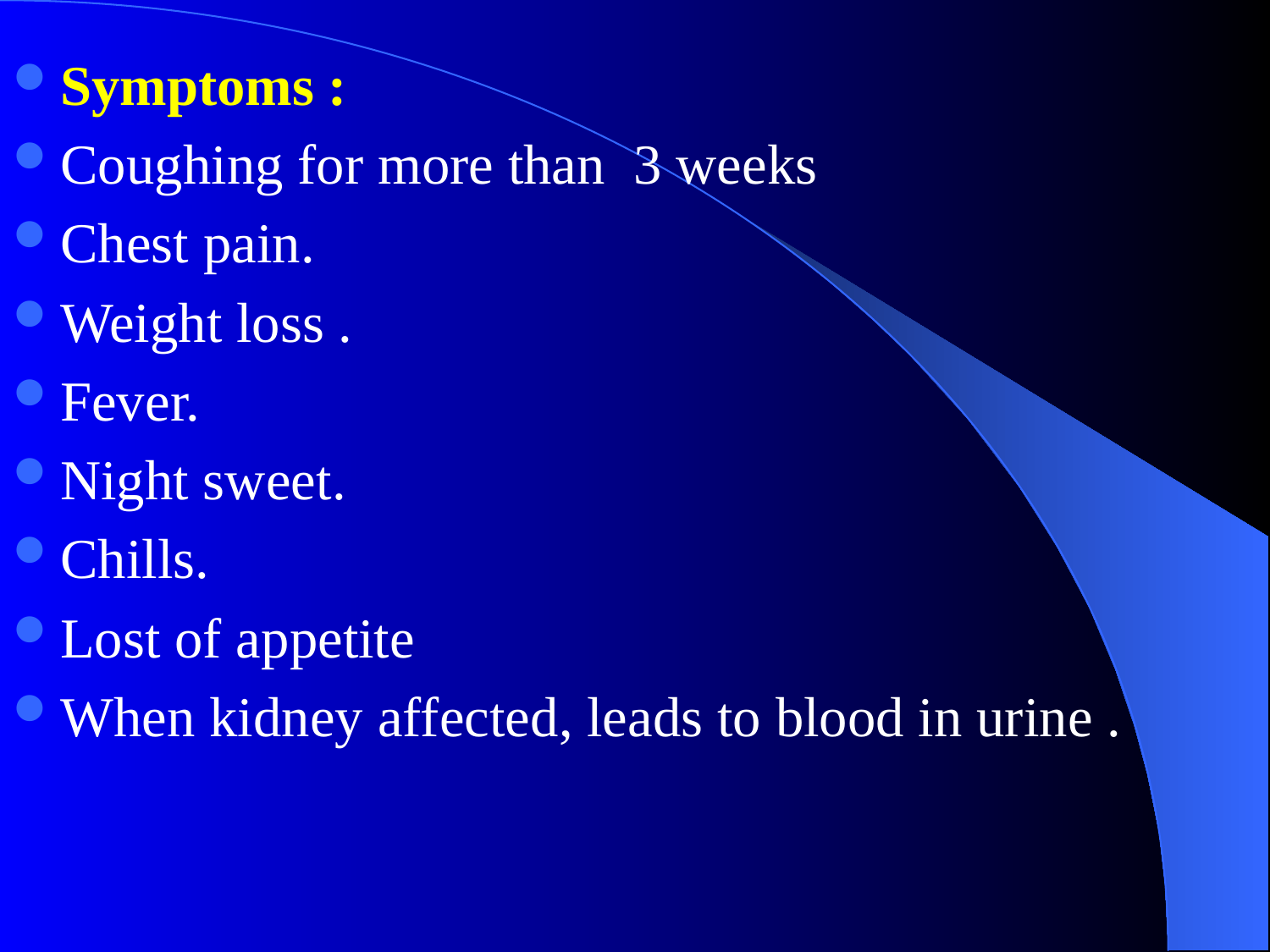

#
Symptoms :
Coughing for more than  3 weeks
Chest pain.
Weight loss .
Fever.
Night sweet.
Chills.
Lost of appetite
When kidney affected, leads to blood in urine .